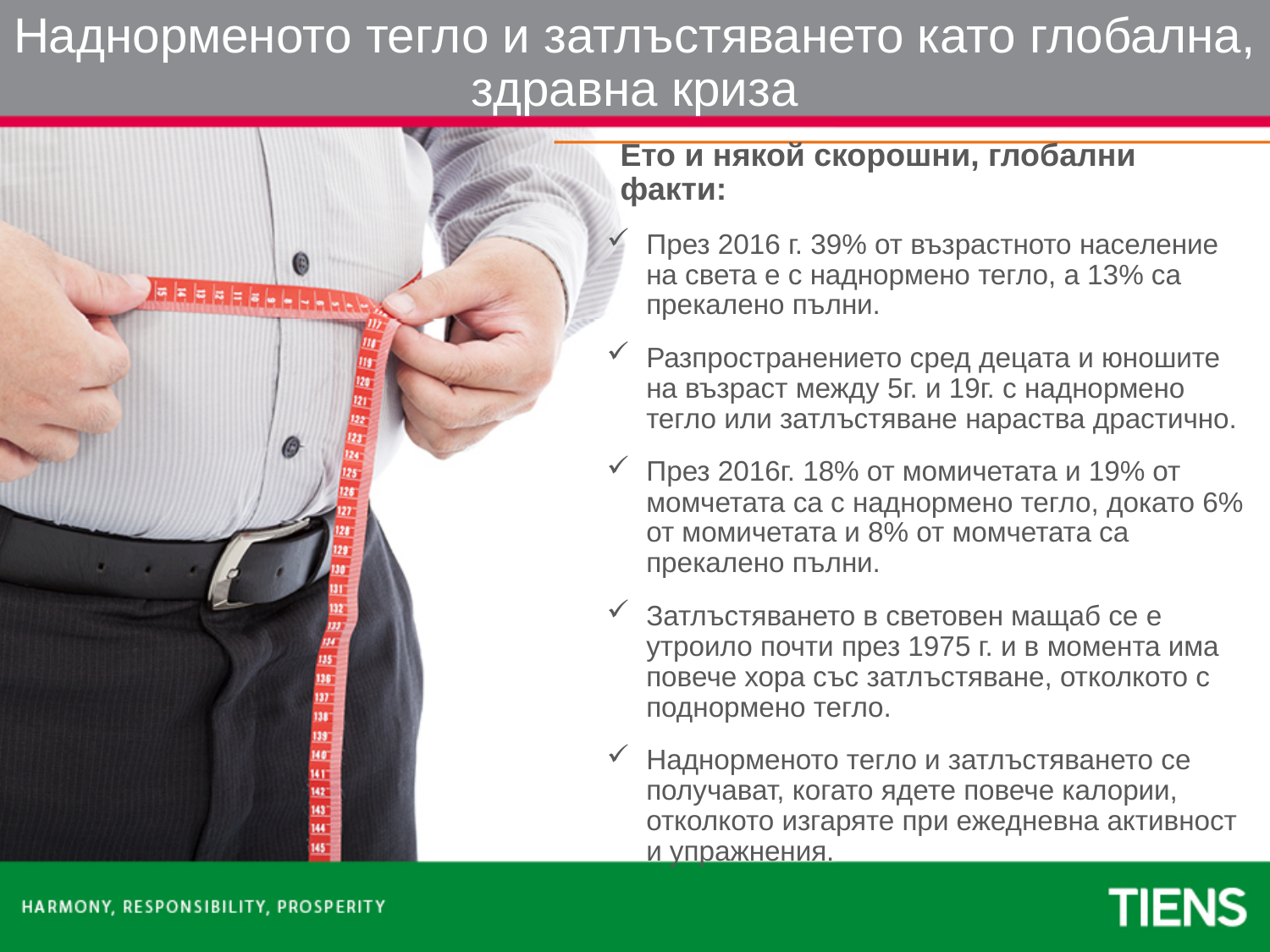

Наднорменото тегло и затлъстяването като глобална, здравна криза
Ето и някой скорошни, глобални факти:
През 2016 г. 39% от възрастното население на света е с наднормено тегло, а 13% са прекалено пълни.
Разпространението сред децата и юношите на възраст между 5г. и 19г. с наднормено тегло или затлъстяване нараства драстично.
През 2016г. 18% от момичетата и 19% от момчетата са с наднормено тегло, докато 6% от момичетата и 8% от момчетата са прекалено пълни.
Затлъстяването в световен мащаб се е утроило почти през 1975 г. и в момента има повече хора със затлъстяване, отколкото с поднормено тегло.
Наднорменото тегло и затлъстяването се получават, когато ядете повече калории, отколкото изгаряте при ежедневна активност и упражнения.